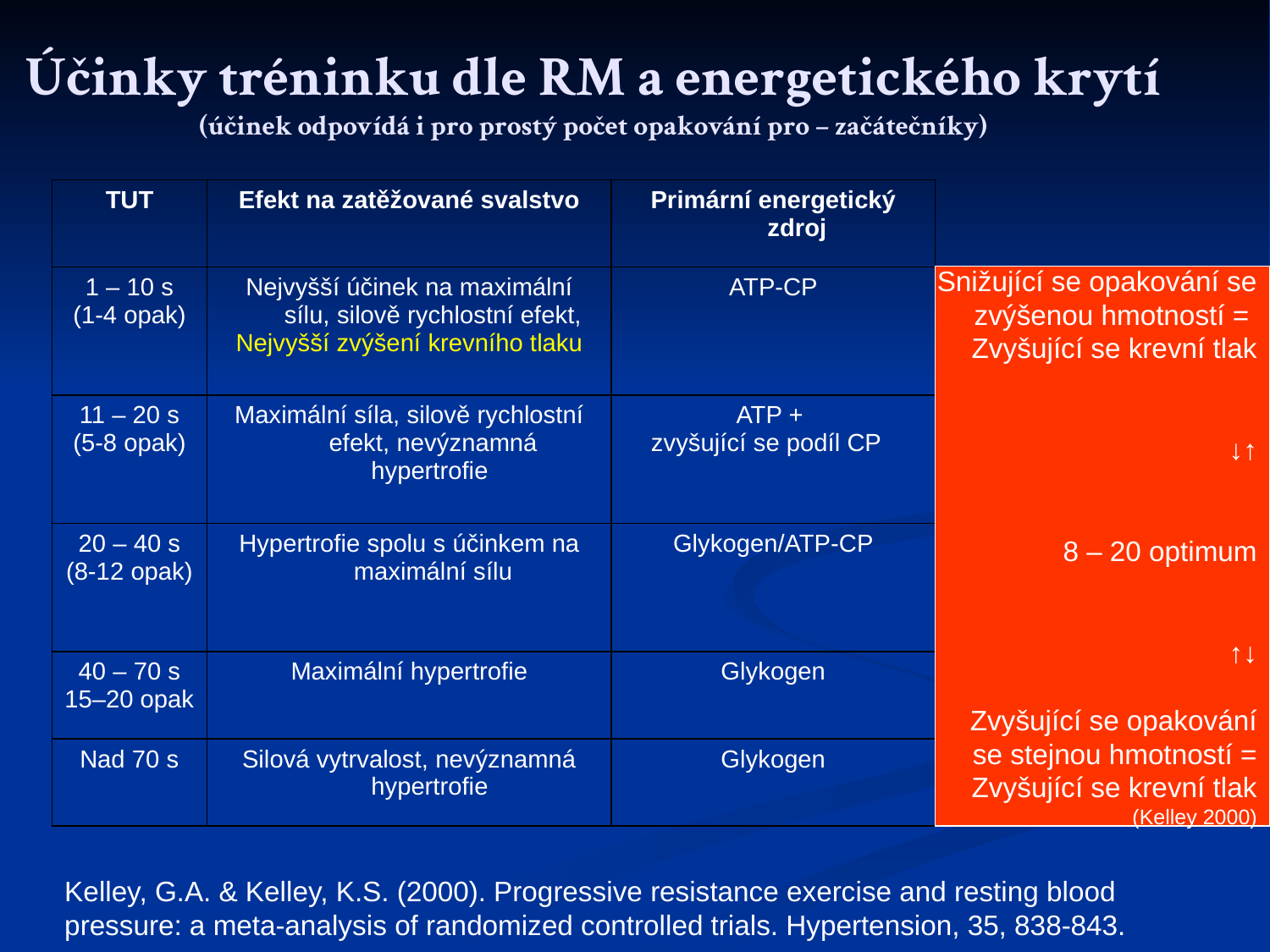

# Účinky tréninku dle RM a energetického krytí (účinek odpovídá i pro prostý počet opakování pro – začátečníky)
| TUT | Efekt na zatěžované svalstvo | Primární energetický zdroj |
| --- | --- | --- |
| 1 – 10 s (1-4 opak) | Nejvyšší účinek na maximální sílu, silově rychlostní efekt, Nejvyšší zvýšení krevního tlaku | ATP-CP |
| 11 – 20 s (5-8 opak) | Maximální síla, silově rychlostní efekt, nevýznamná hypertrofie | ATP +  zvyšující se podíl CP |
| 20 – 40 s (8-12 opak) | Hypertrofie spolu s účinkem na maximální sílu | Glykogen/ATP-CP |
| 40 – 70 s 15–20 opak | Maximální hypertrofie | Glykogen |
| Nad 70 s | Silová vytrvalost, nevýznamná hypertrofie | Glykogen |
Snižující se opakování se
 zvýšenou hmotností =
Zvyšující se krevní tlak

↓↑

8 – 20 optimum

↑↓

Zvyšující se opakování
 se stejnou hmotností =
Zvyšující se krevní tlak
(Kelley 2000)
Kelley, G.A. & Kelley, K.S. (2000). Progressive resistance exercise and resting blood pressure: a meta-analysis of randomized controlled trials. Hypertension, 35, 838-843.